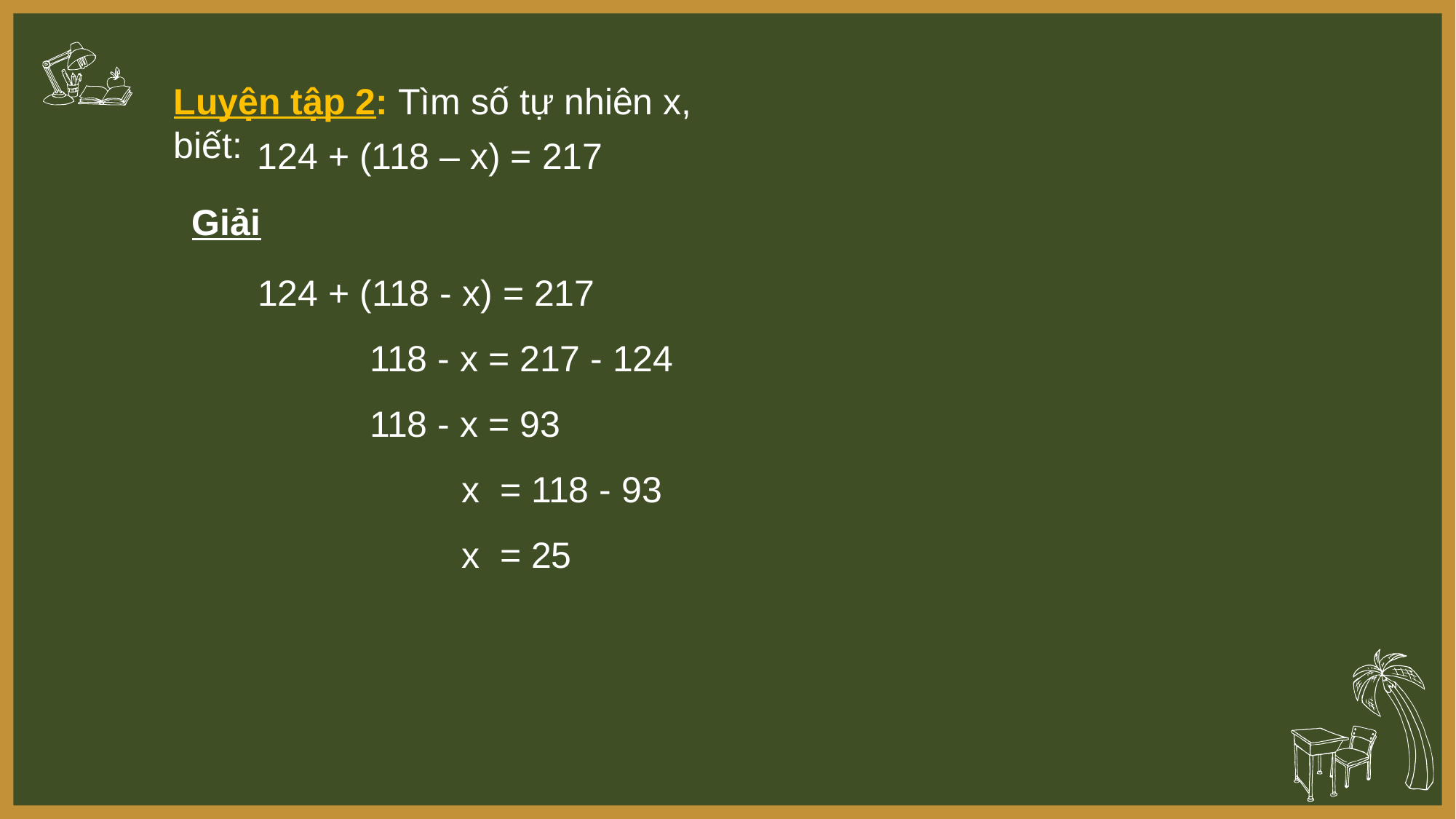

Luyện tập 2: Tìm số tự nhiên x, biết:
124 + (118 – x) = 217
Giải
124 + (118 - x) = 217
           118 - x = 217 - 124
           118 - x = 93
                    x  = 118 - 93
                    x  = 25